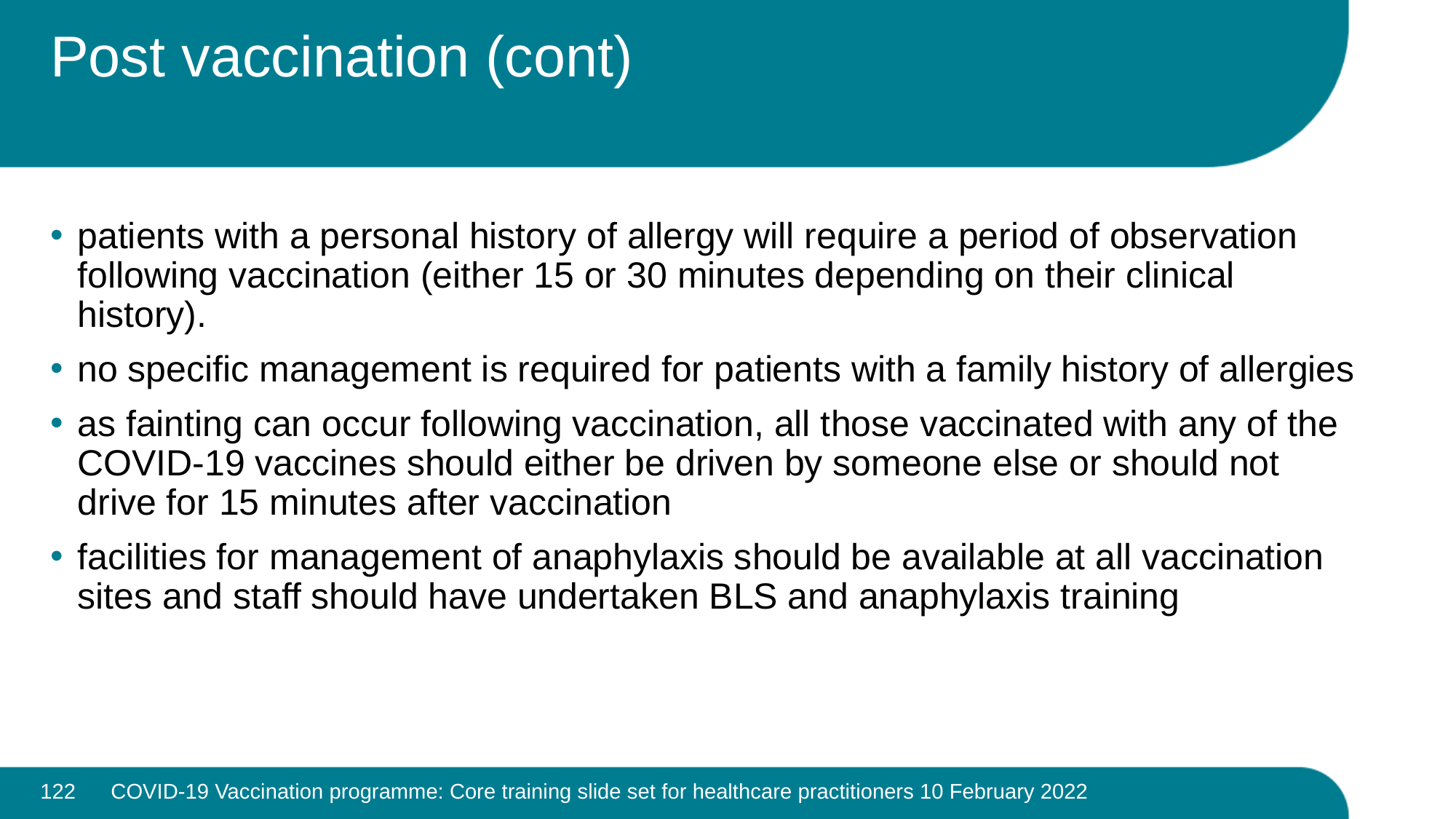

# Post vaccination (cont)
patients with a personal history of allergy will require a period of observation following vaccination (either 15 or 30 minutes depending on their clinical history).
no specific management is required for patients with a family history of allergies
as fainting can occur following vaccination, all those vaccinated with any of the COVID-19 vaccines should either be driven by someone else or should not drive for 15 minutes after vaccination
facilities for management of anaphylaxis should be available at all vaccination sites and staff should have undertaken BLS and anaphylaxis training
122
COVID-19 Vaccination programme: Core training slide set for healthcare practitioners 10 February 2022